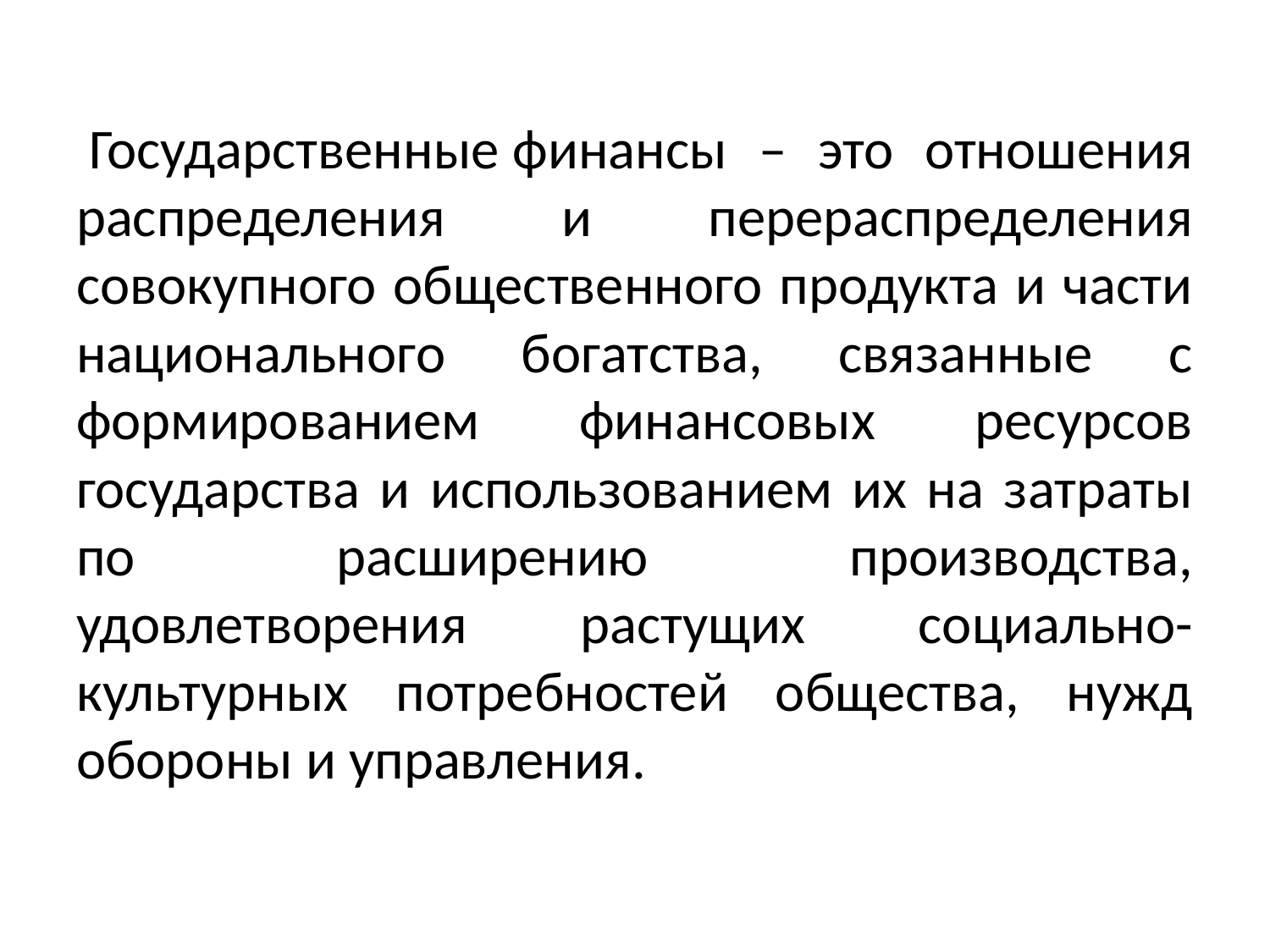

Государственные финансы – это отношения распределения и перераспределения совокупного общественного продукта и части национального богатства, связанные с формированием финансовых ресурсов государства и использованием их на затраты по расширению производства, удовлетворения растущих социально-культурных потребностей общества, нужд обороны и управления.